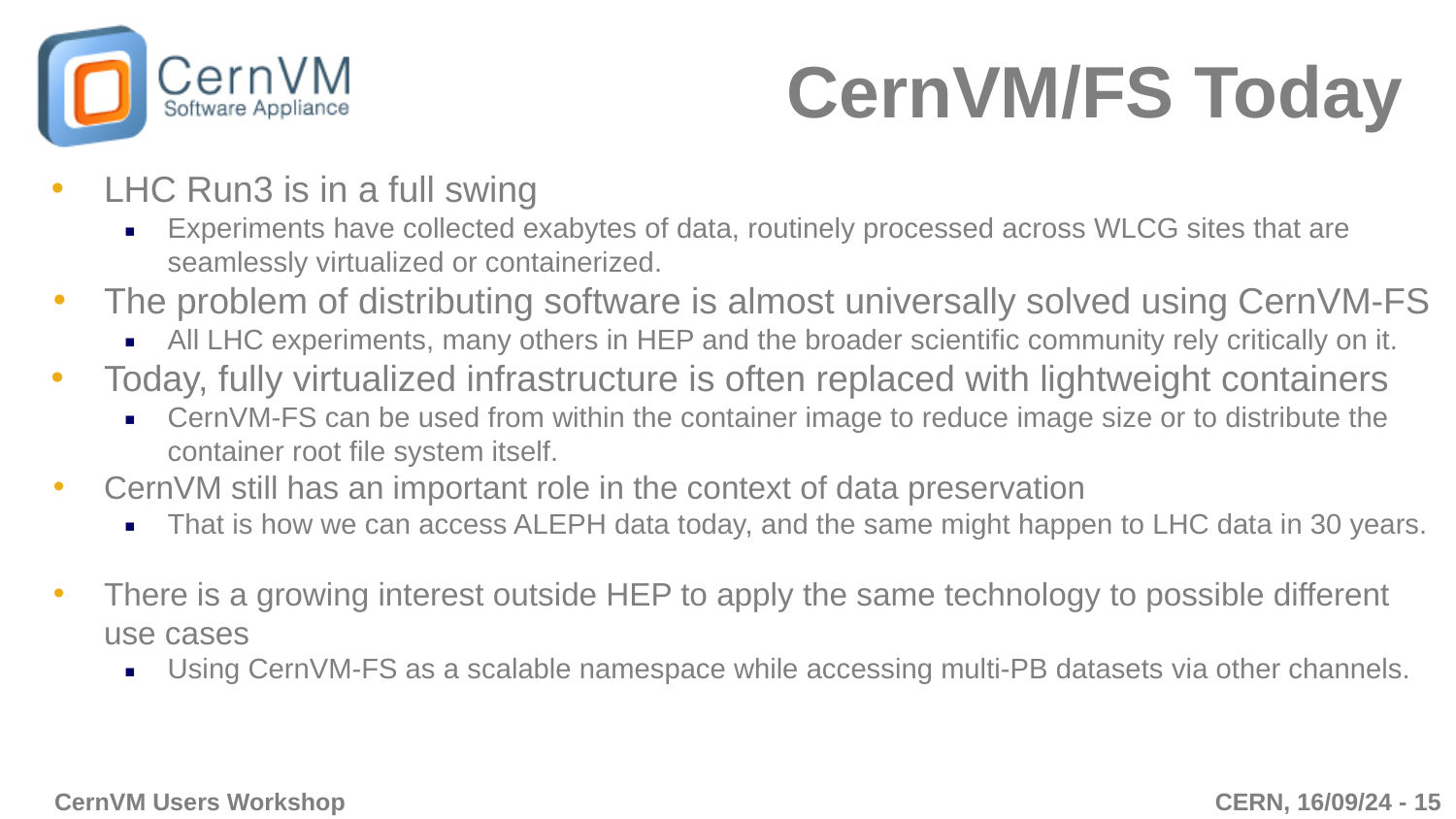

# CernVM/FS Today
LHC Run3 is in a full swing
Experiments have collected exabytes of data, routinely processed across WLCG sites that are seamlessly virtualized or containerized.
The problem of distributing software is almost universally solved using CernVM-FS
All LHC experiments, many others in HEP and the broader scientific community rely critically on it.
Today, fully virtualized infrastructure is often replaced with lightweight containers
CernVM-FS can be used from within the container image to reduce image size or to distribute the container root file system itself.
CernVM still has an important role in the context of data preservation
That is how we can access ALEPH data today, and the same might happen to LHC data in 30 years.

There is a growing interest outside HEP to apply the same technology to possible different use cases
Using CernVM-FS as a scalable namespace while accessing multi-PB datasets via other channels.
CERN, 16/09/24 - 15